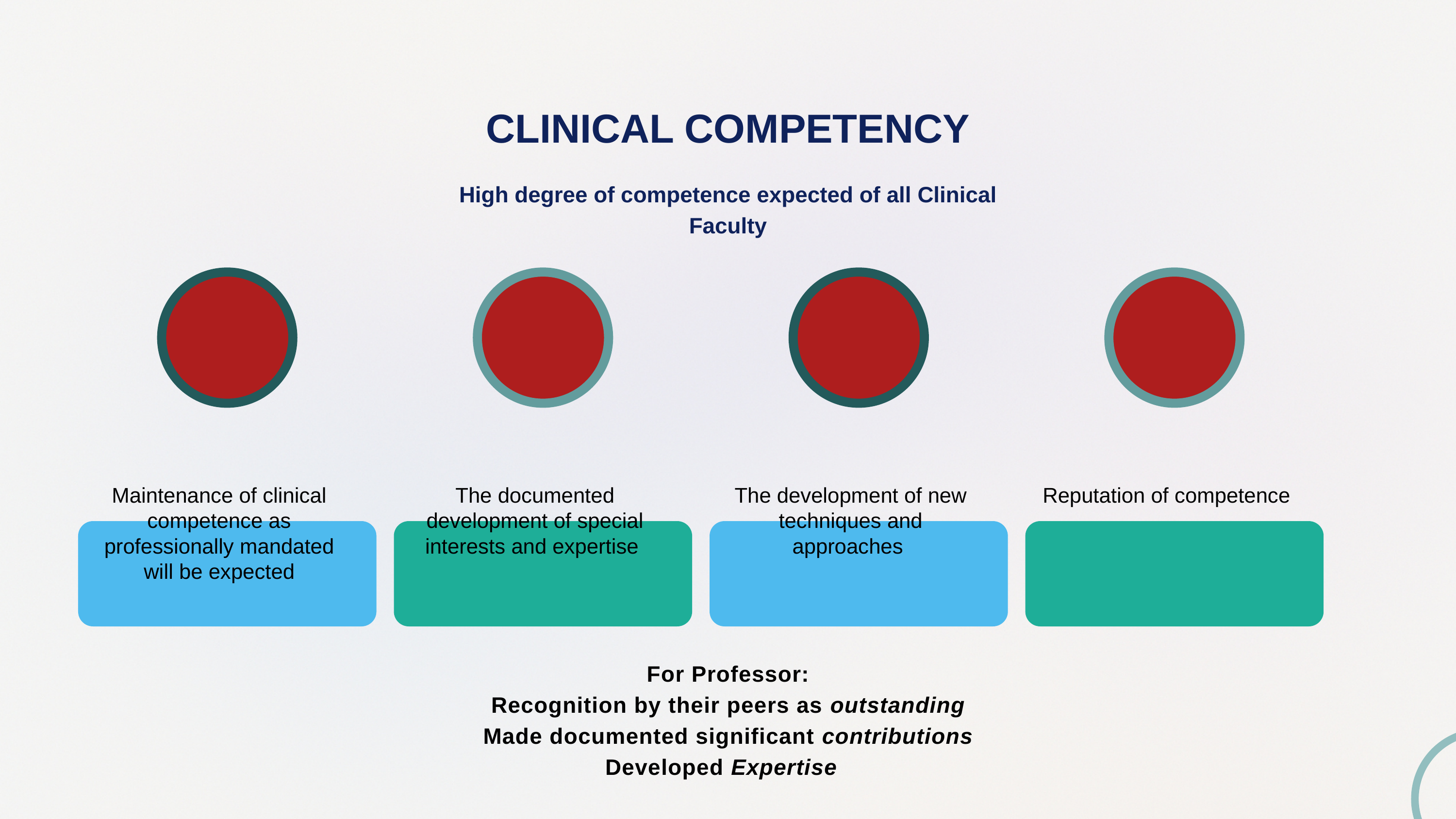

CLINICAL COMPETENCY

High degree of competence expected of all Clinical Faculty

Maintenance of clinical competence as professionally mandated will be expected
The documented development of special interests and expertise
The development of new techniques and approaches
Reputation of competence

For Professor:
Recognition by their peers as outstanding
Made documented significant contributions
Developed Expertise